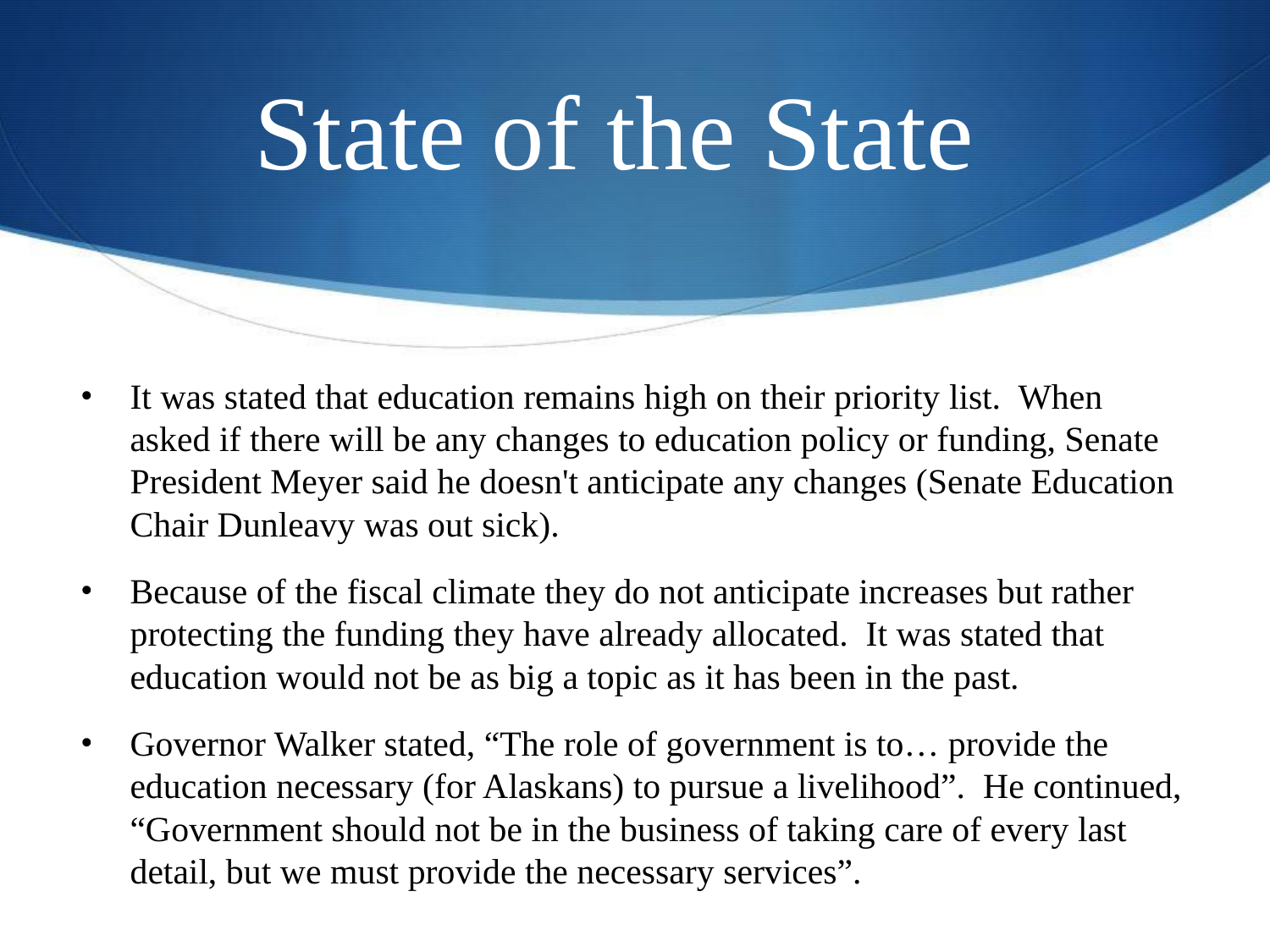

# State of the State
It was stated that education remains high on their priority list.  When asked if there will be any changes to education policy or funding, Senate President Meyer said he doesn't anticipate any changes (Senate Education Chair Dunleavy was out sick).

Because of the fiscal climate they do not anticipate increases but rather protecting the funding they have already allocated.  It was stated that education would not be as big a topic as it has been in the past.

Governor Walker stated, “The role of government is to… provide the education necessary (for Alaskans) to pursue a livelihood”.  He continued, “Government should not be in the business of taking care of every last detail, but we must provide the necessary services”.